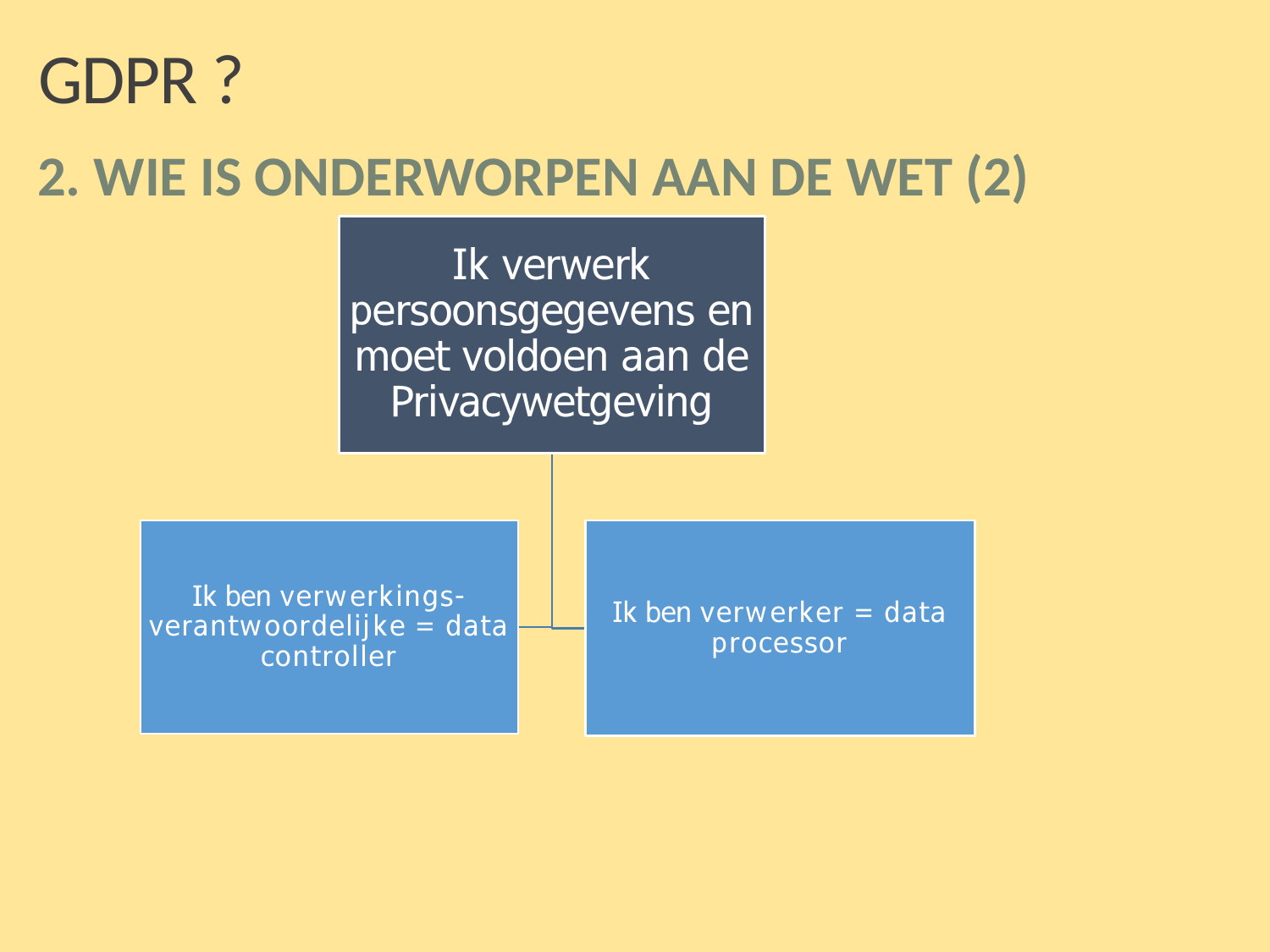

# GDPR ?
2. Wie is onderworpen aan de wet (2)
Ik verwerk persoonsgegevens en moet voldoen aan de Privacywetgeving
Ik ben verwerkings-verantwoordelijke = data controller
Ik ben verwerker = data processor